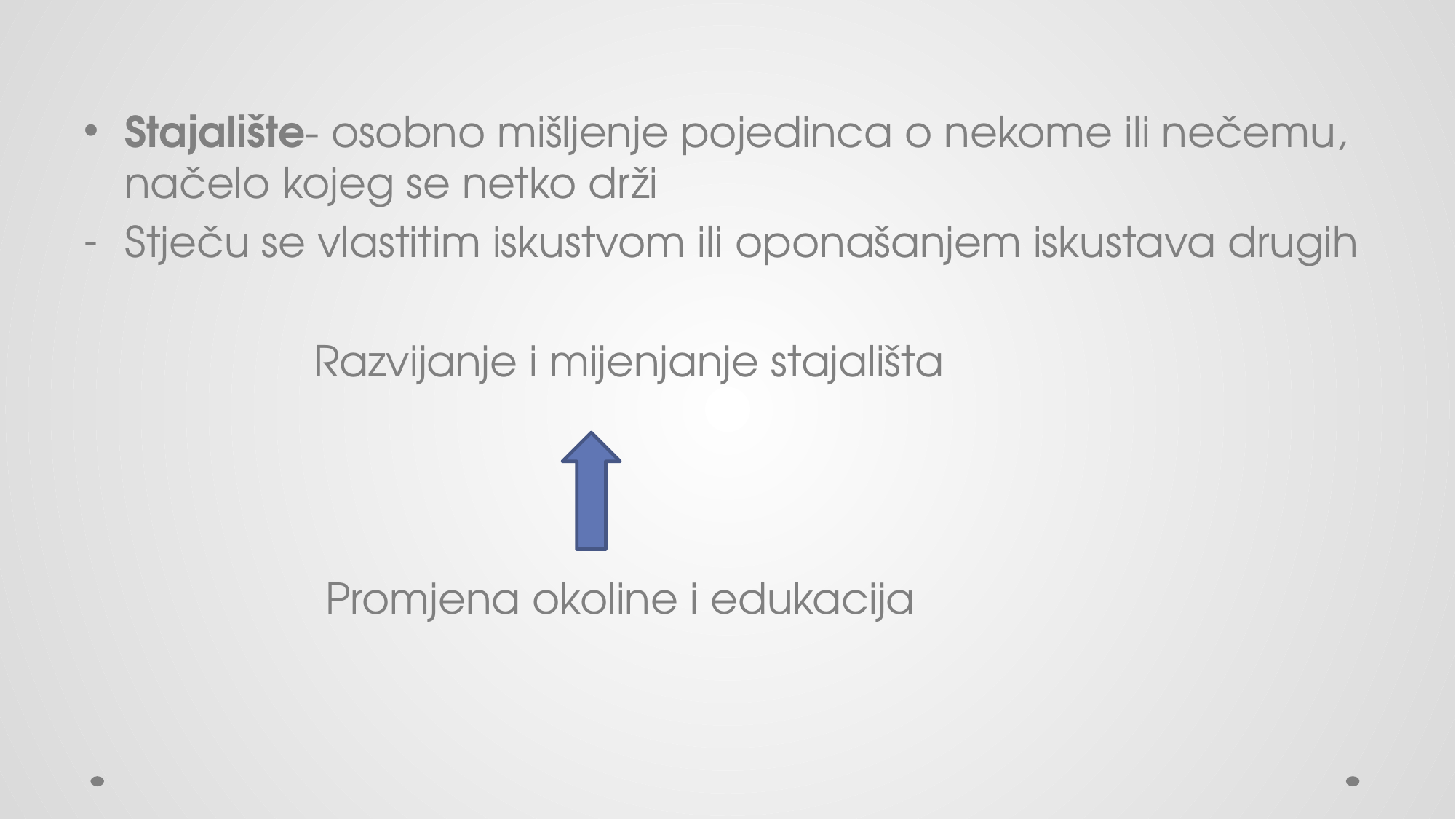

#

Stajalište- osobno mišljenje pojedinca o nekome ili nečemu, načelo kojeg se netko drži
Stječu se vlastitim iskustvom ili oponašanjem iskustava drugih

		 Razvijanje i mijenjanje stajališta

   		  Promjena okoline i edukacija